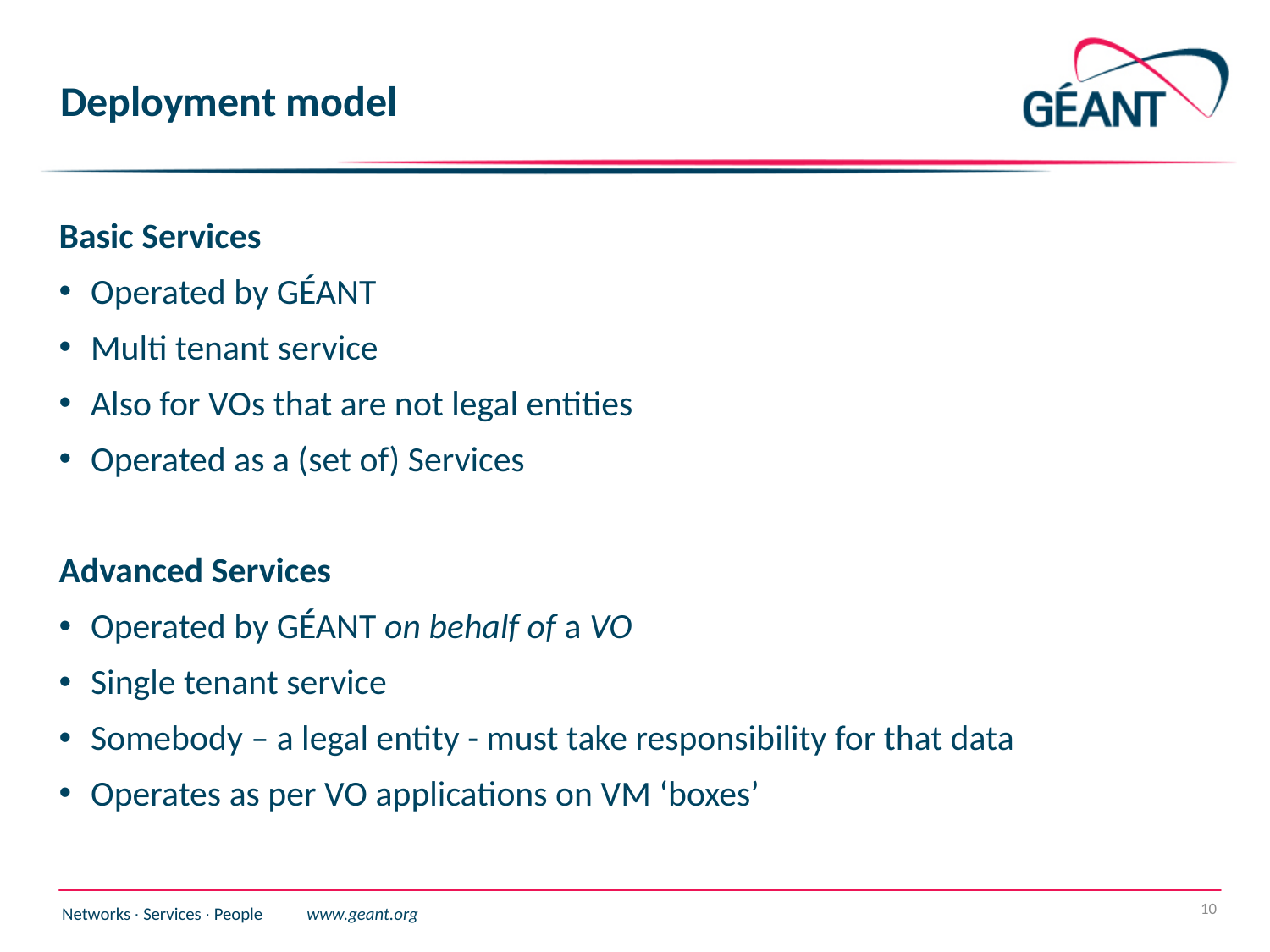

# Deployment model
Basic Services
Operated by GÉANT
Multi tenant service
Also for VOs that are not legal entities
Operated as a (set of) Services

Advanced Services
Operated by GÉANT on behalf of a VO
Single tenant service
Somebody – a legal entity - must take responsibility for that data
Operates as per VO applications on VM ‘boxes’

10